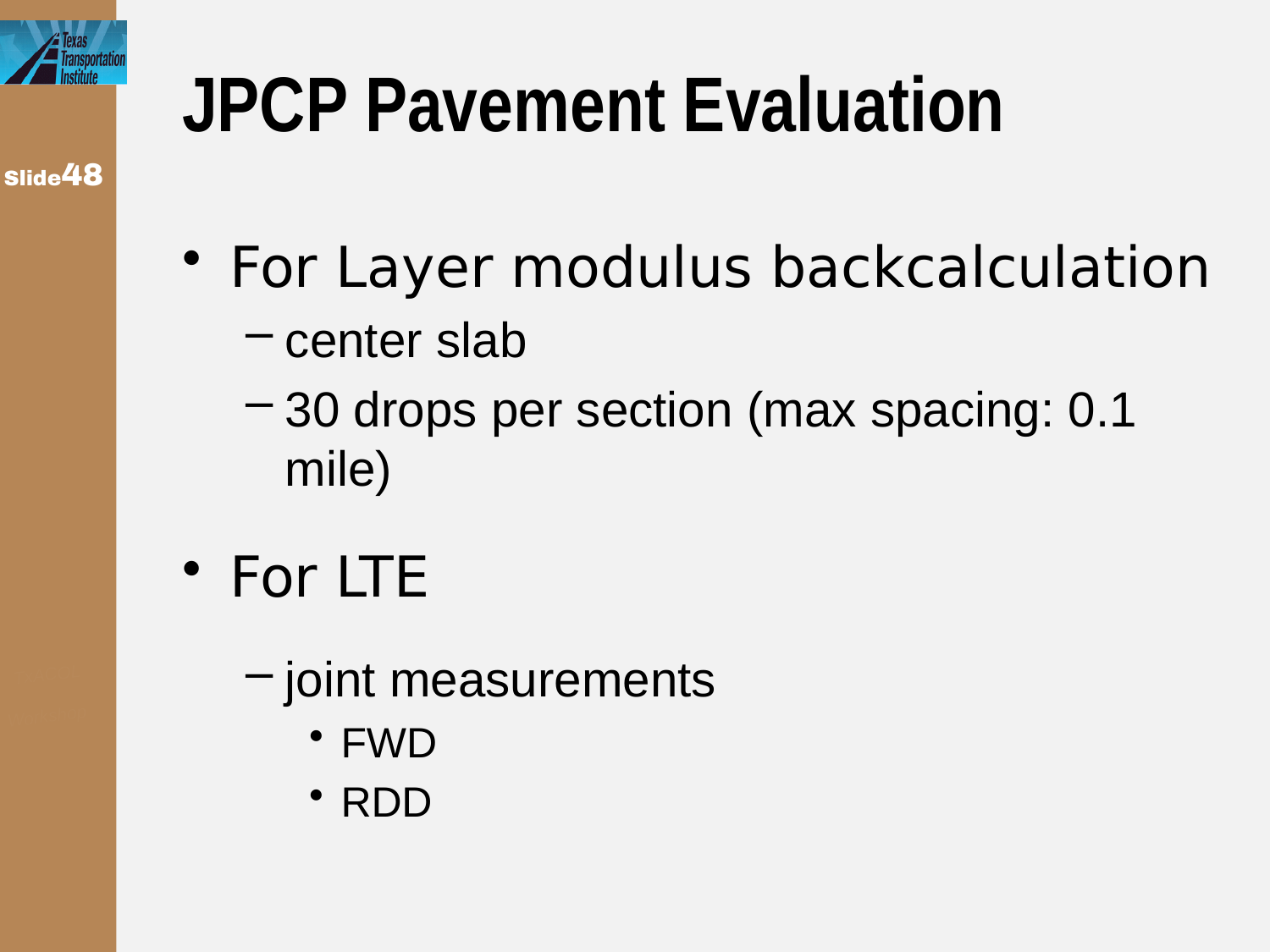

# JPCP Pavement Evaluation
Slide48
For Layer modulus backcalculation
center slab
30 drops per section (max spacing: 0.1 mile)
For LTE
joint measurements
FWD
RDD